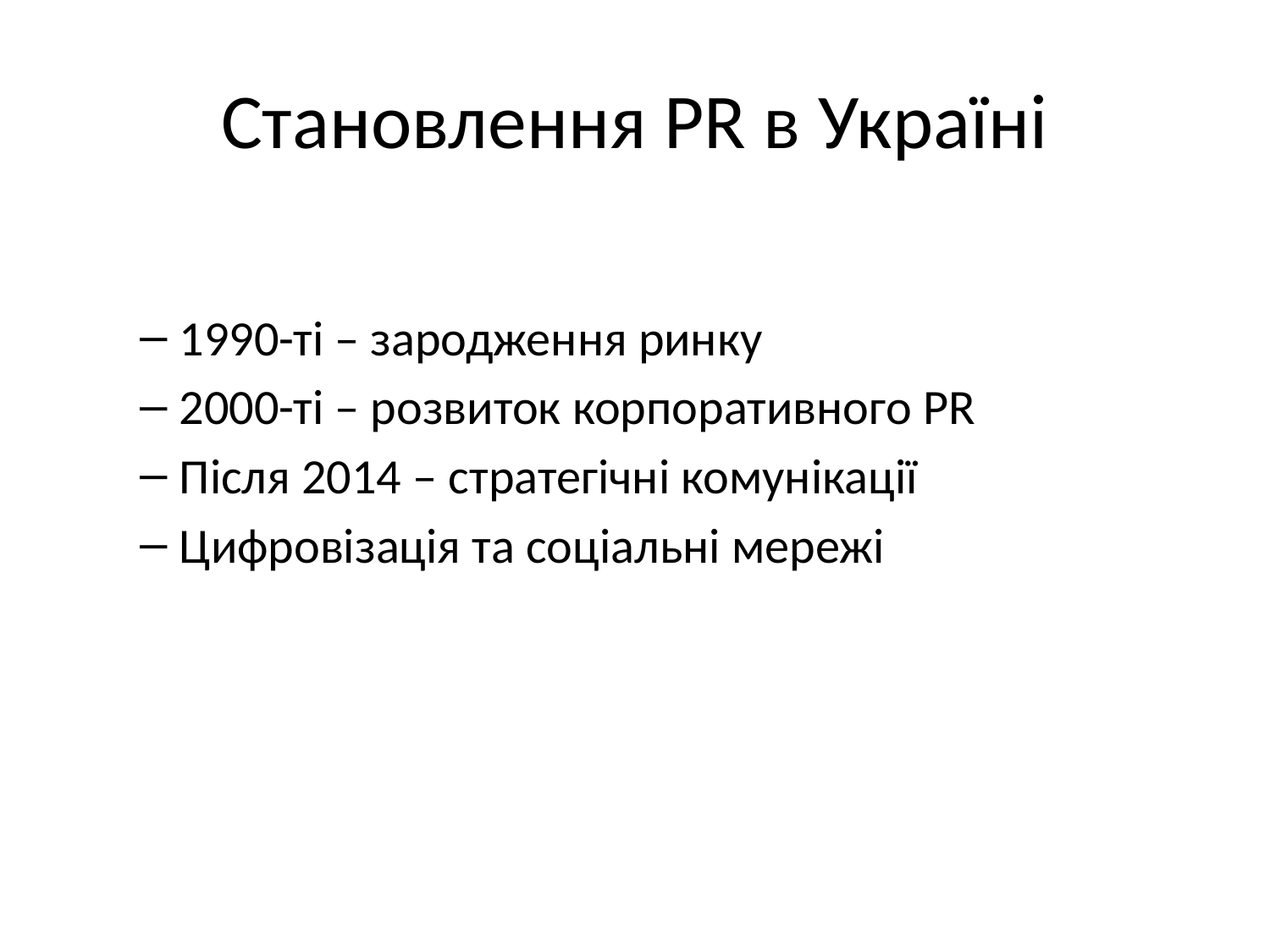

# Становлення PR в Україні

1990-ті – зародження ринку
2000-ті – розвиток корпоративного PR
Після 2014 – стратегічні комунікації
Цифровізація та соціальні мережі